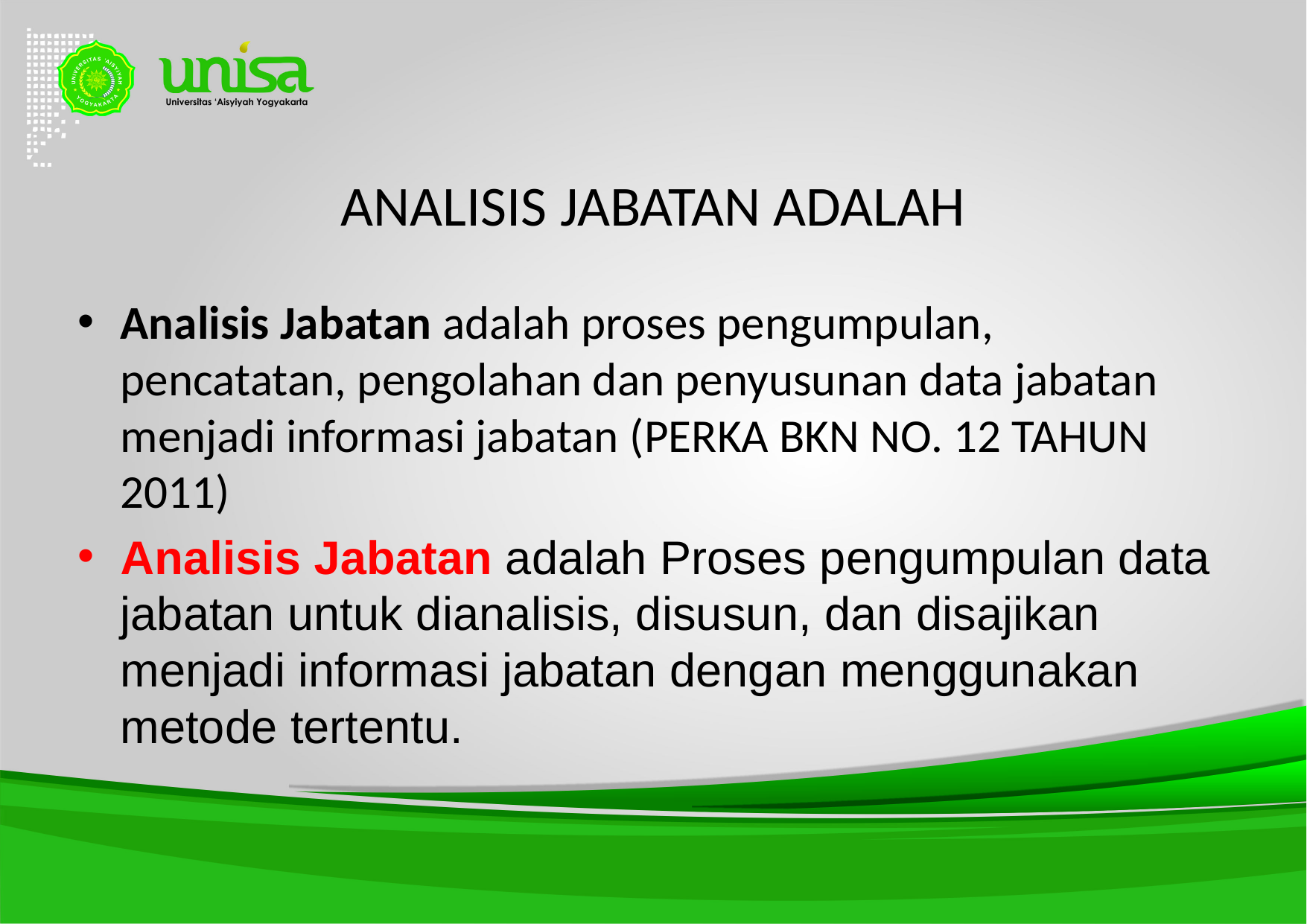

# ANALISIS JABATAN ADALAH
Analisis Jabatan adalah proses pengumpulan, pencatatan, pengolahan dan penyusunan data jabatan menjadi informasi jabatan (PERKA BKN NO. 12 TAHUN 2011)
Analisis Jabatan adalah Proses pengumpulan data jabatan untuk dianalisis, disusun, dan disajikan menjadi informasi jabatan dengan menggunakan metode tertentu.